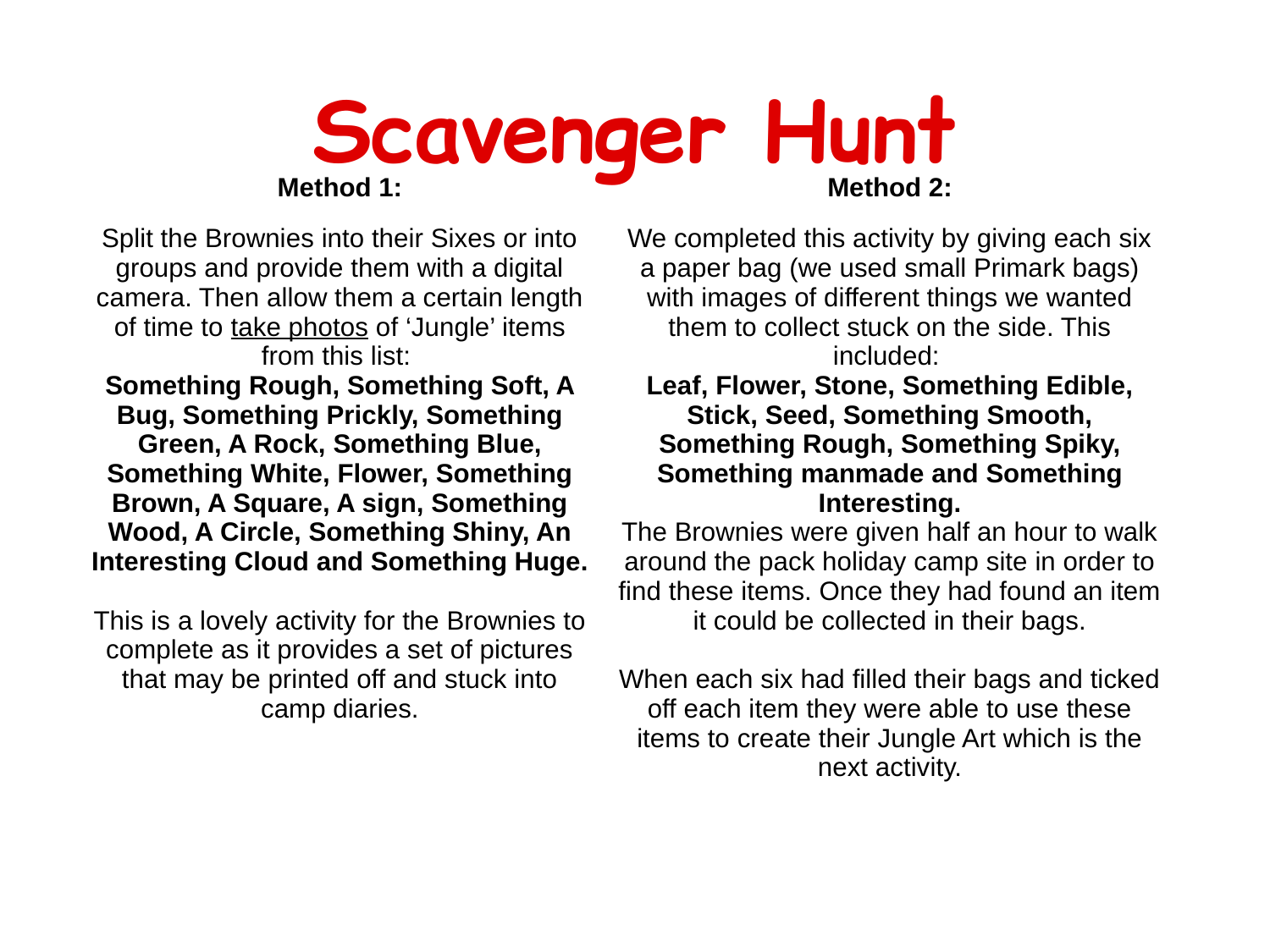

Scavenger Hunt
| Method 1: | Method 2: |
| --- | --- |
| Split the Brownies into their Sixes or into groups and provide them with a digital camera. Then allow them a certain length of time to take photos of ‘Jungle’ items from this list: Something Rough, Something Soft, A Bug, Something Prickly, Something Green, A Rock, Something Blue, Something White, Flower, Something Brown, A Square, A sign, Something Wood, A Circle, Something Shiny, An Interesting Cloud and Something Huge. This is a lovely activity for the Brownies to complete as it provides a set of pictures that may be printed off and stuck into camp diaries. | We completed this activity by giving each six a paper bag (we used small Primark bags) with images of different things we wanted them to collect stuck on the side. This included: Leaf, Flower, Stone, Something Edible, Stick, Seed, Something Smooth, Something Rough, Something Spiky, Something manmade and Something Interesting. The Brownies were given half an hour to walk around the pack holiday camp site in order to find these items. Once they had found an item it could be collected in their bags. When each six had filled their bags and ticked off each item they were able to use these items to create their Jungle Art which is the next activity. |